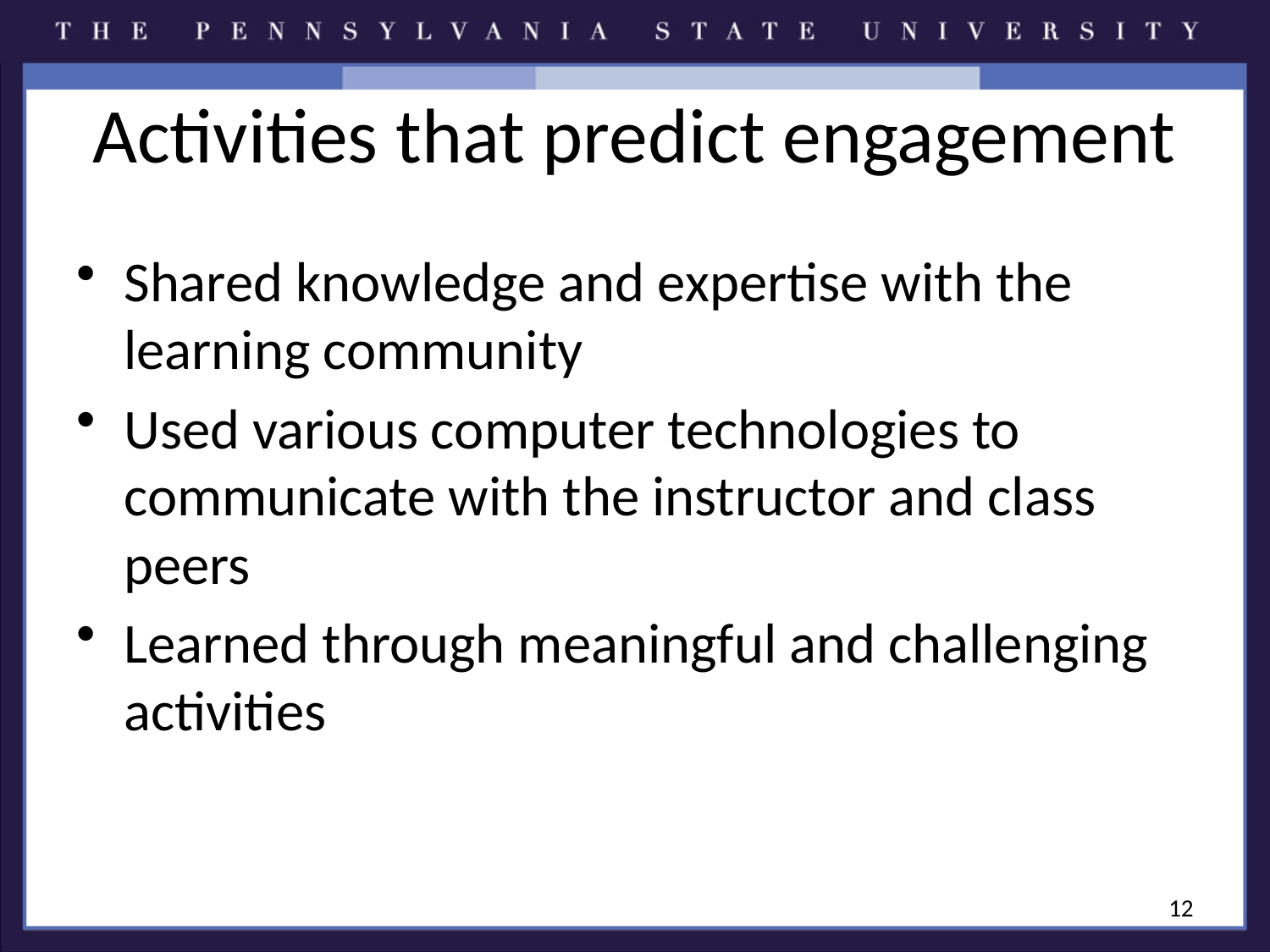

# Activities that predict engagement
Shared knowledge and expertise with the learning community
Used various computer technologies to communicate with the instructor and class peers
Learned through meaningful and challenging activities
12